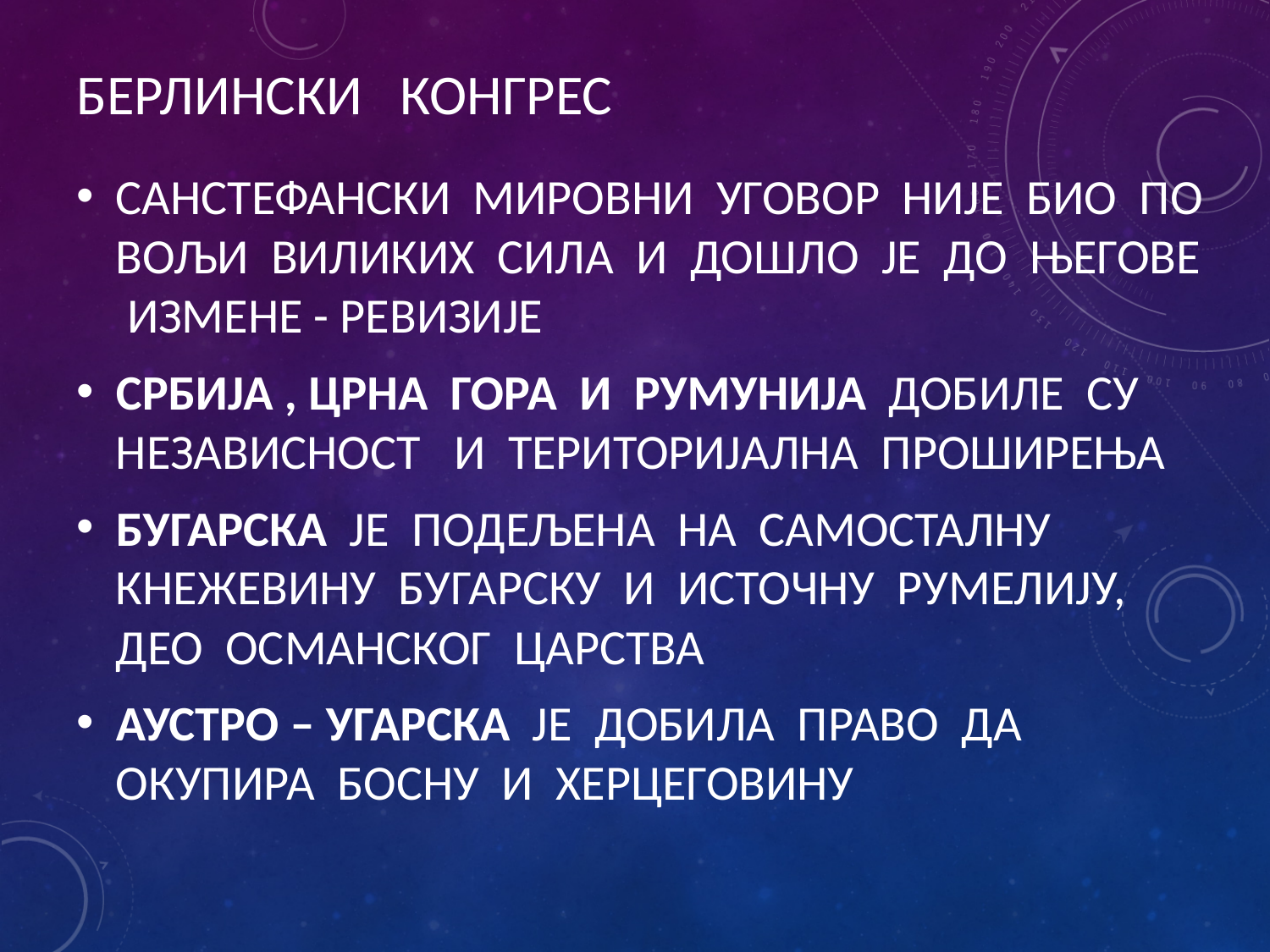

# БЕРЛИНСКИ   КОНГРЕС
САНСТЕФАНСКИ  МИРОВНИ  УГОВОР  НИЈЕ  БИО  ПО  ВОЉИ  ВИЛИКИХ  СИЛА  И  ДОШЛО  ЈЕ  ДО  ЊЕГОВЕ   ИЗМЕНЕ - РЕВИЗИЈЕ
СРБИЈА , ЦРНА  ГОРА  И  РУМУНИЈА  ДОБИЛЕ  СУ  НЕЗАВИСНОСТ   И  ТЕРИТОРИЈАЛНА  ПРОШИРЕЊА
БУГАРСКА  ЈЕ  ПОДЕЉЕНА  НА  САМОСТАЛНУ  КНЕЖЕВИНУ  БУГАРСКУ  И  ИСТОЧНУ  РУМЕЛИЈУ, ДЕО  ОСМАНСКОГ  ЦАРСТВА
АУСТРО – УГАРСКА  ЈЕ  ДОБИЛА  ПРАВО  ДА  ОКУПИРА  БОСНУ  И  ХЕРЦЕГОВИНУ